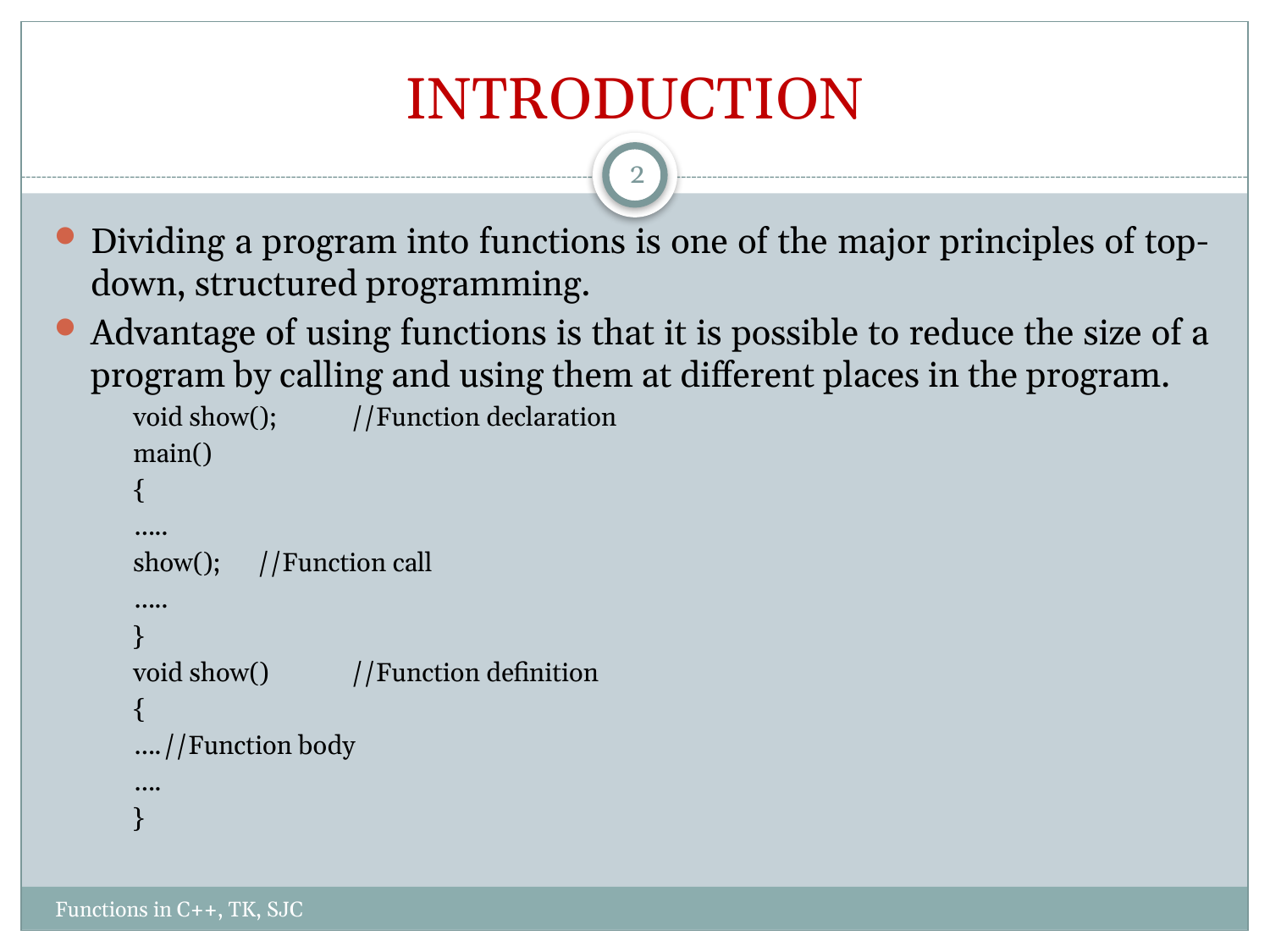

# INTRODUCTION
2
Dividing a program into functions is one of the major principles of top-down, structured programming.
Advantage of using functions is that it is possible to reduce the size of a program by calling and using them at different places in the program.
void show();	//Function declaration
main()
{
…..
show();	//Function call
…..
}
void show()	//Function definition
{
….			//Function body
….
}
Functions in C++, TK, SJC